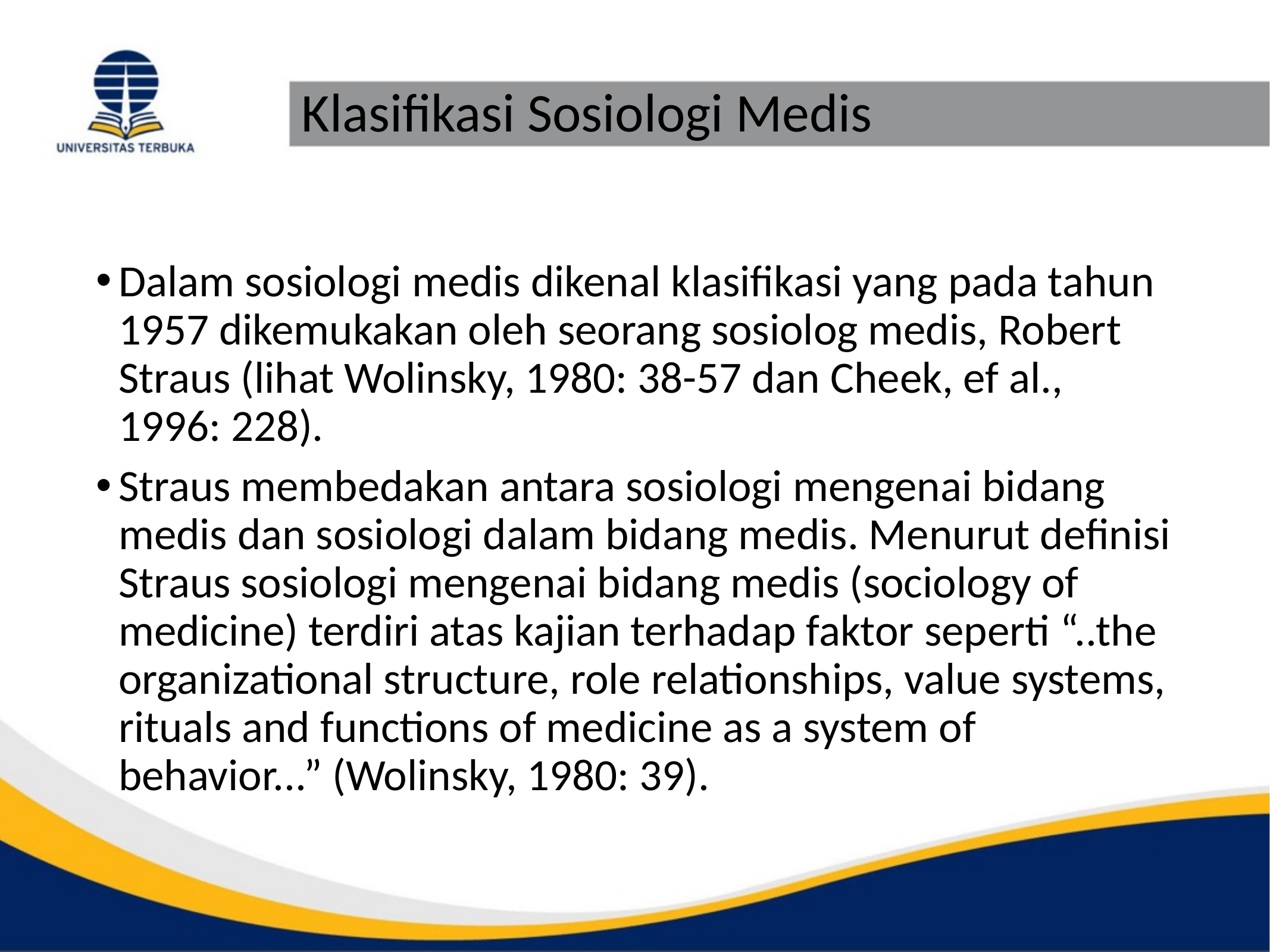

# Klasifikasi Sosiologi Medis
Dalam sosiologi medis dikenal klasifikasi yang pada tahun 1957 dikemukakan oleh seorang sosiolog medis, Robert Straus (lihat Wolinsky, 1980: 38-57 dan Cheek, ef al., 1996: 228).
Straus membedakan antara sosiologi mengenai bidang medis dan sosiologi dalam bidang medis. Menurut definisi Straus sosiologi mengenai bidang medis (sociology of medicine) terdiri atas kajian terhadap faktor seperti “..the organizational structure, role relationships, value systems, rituals and functions of medicine as a system of behavior...” (Wolinsky, 1980: 39).